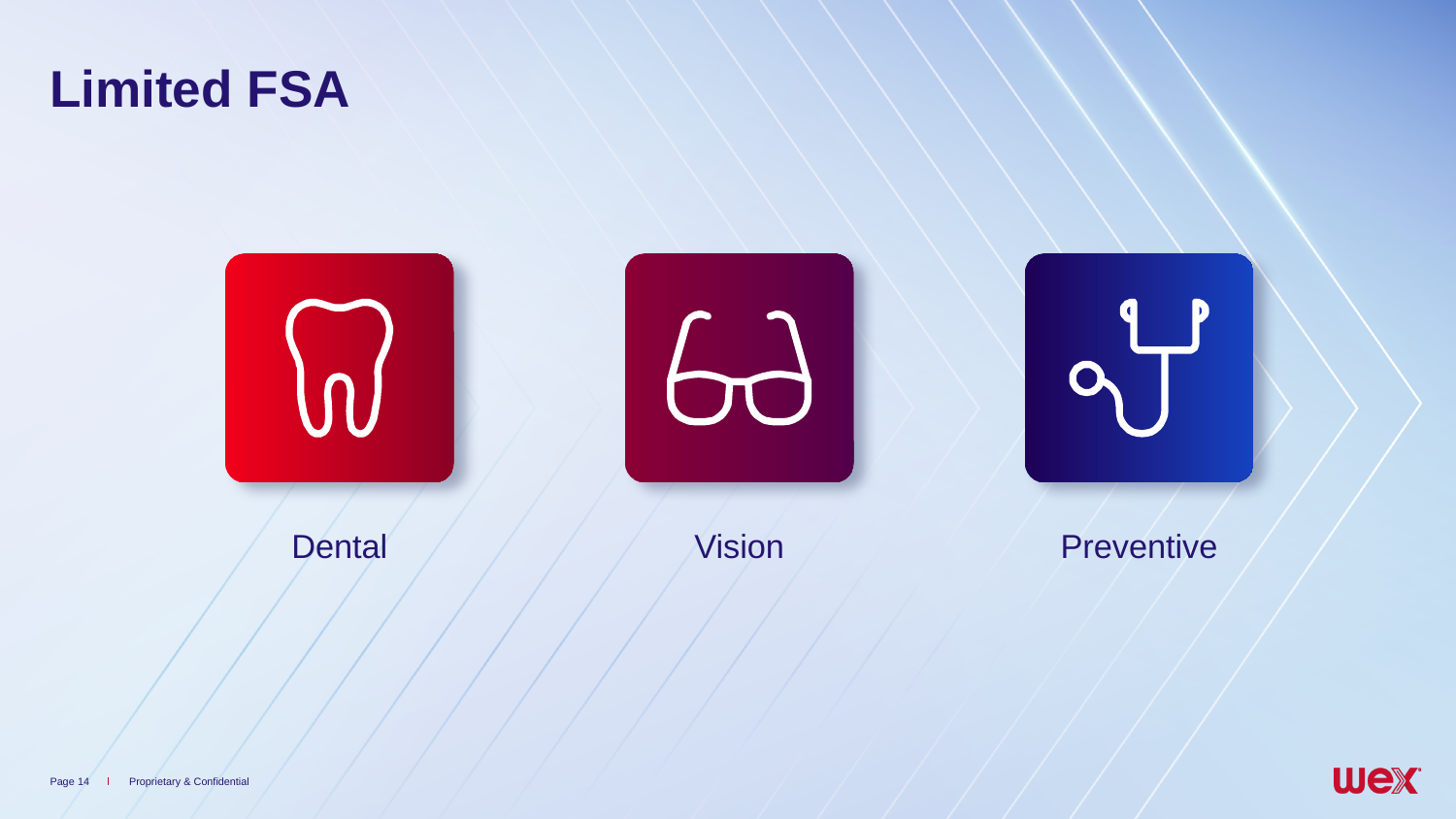

Limited FSA

Dental
Vision
Preventive
Page 14